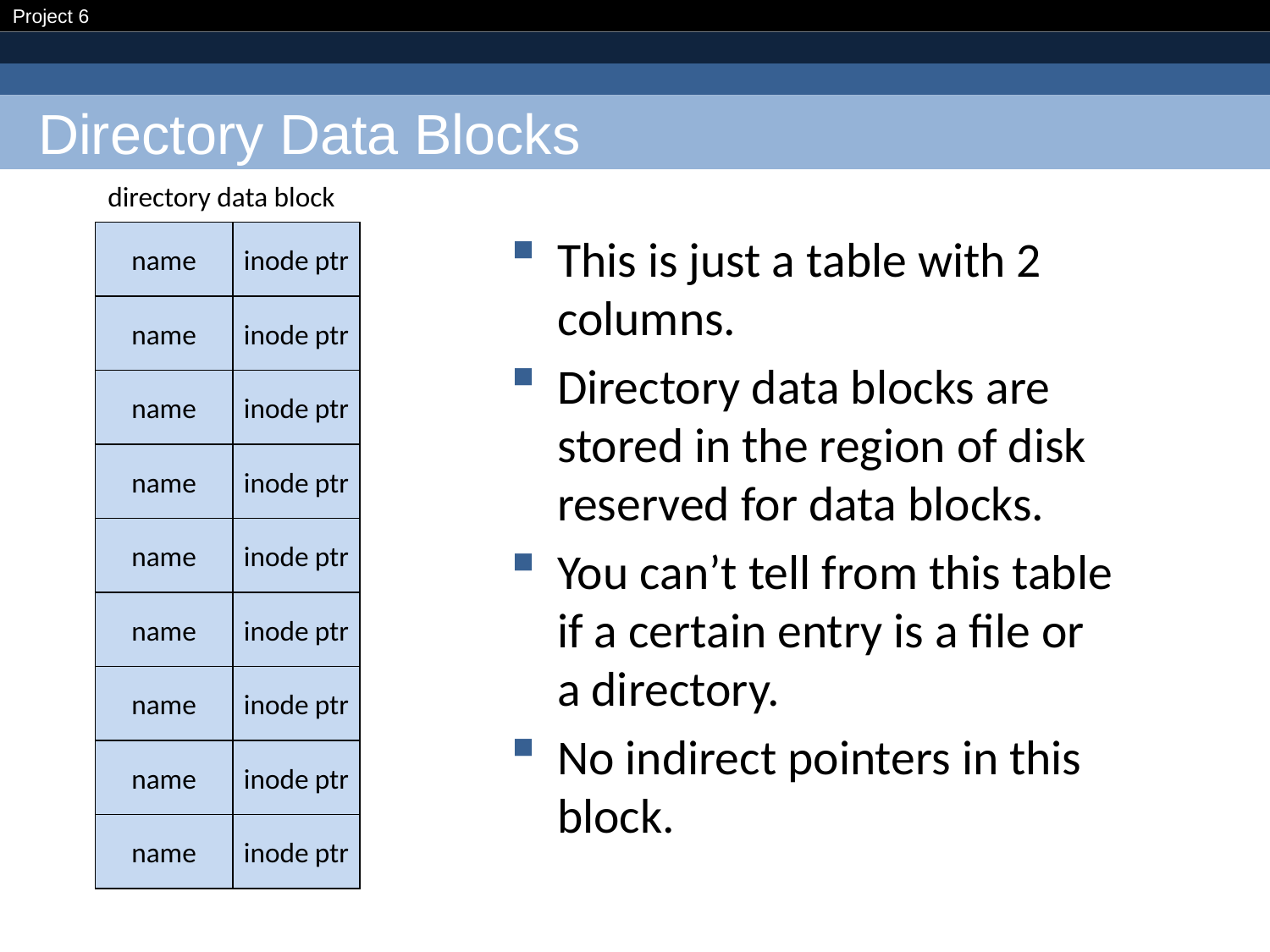

# Directory Data Blocks

directory data block

name
inode ptr
This is just a table with 2 columns.
Directory data blocks are stored in the region of disk reserved for data blocks.
You can’t tell from this table if a certain entry is a file or a directory.
No indirect pointers in this block.
name
inode ptr
name
inode ptr
name
inode ptr
name
inode ptr
name
inode ptr
name
inode ptr
name
inode ptr
name
inode ptr